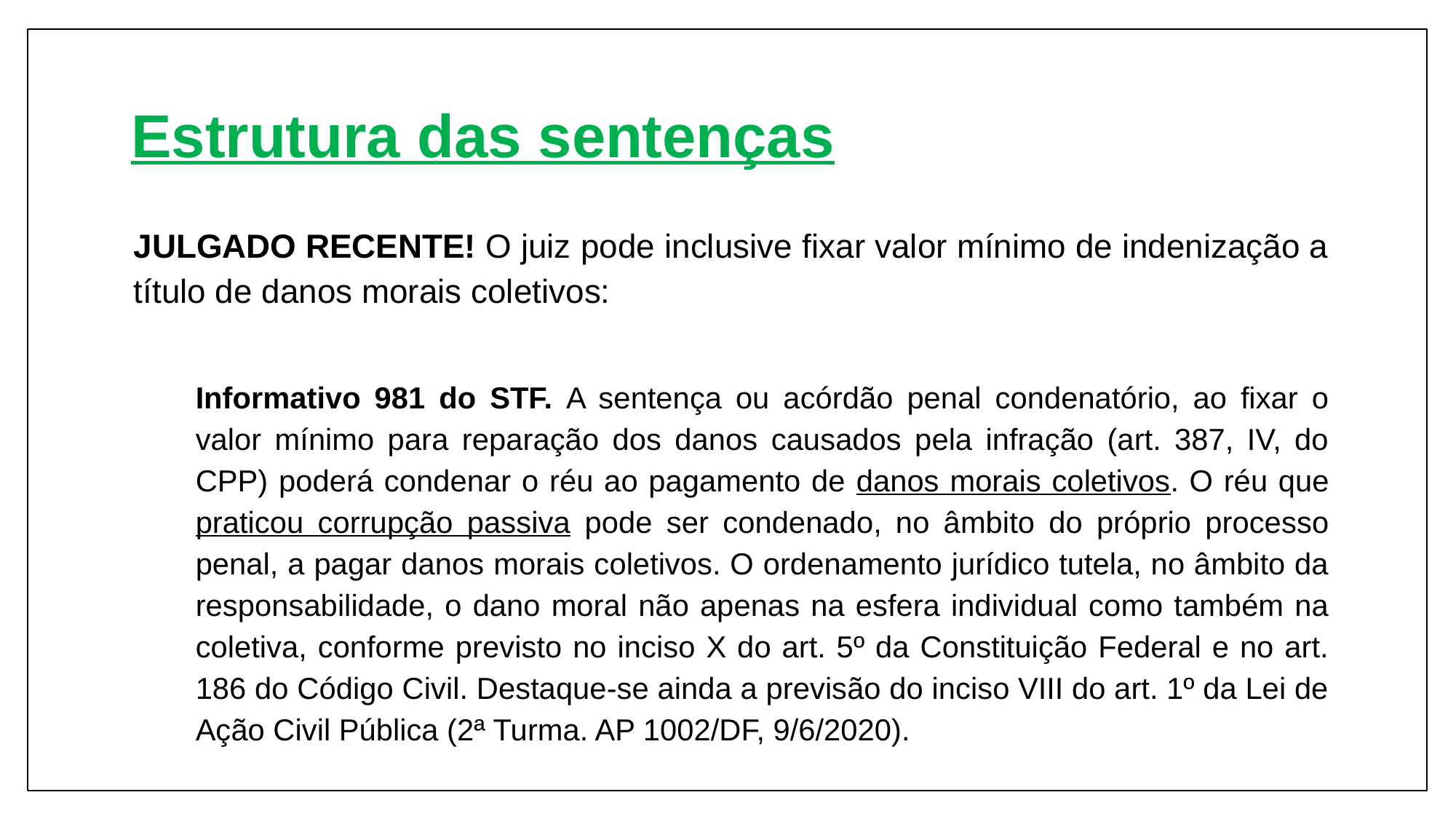

# Estrutura das sentenças
JULGADO RECENTE! O juiz pode inclusive fixar valor mínimo de indenização a título de danos morais coletivos:

Informativo 981 do STF. A sentença ou acórdão penal condenatório, ao fixar o valor mínimo para reparação dos danos causados pela infração (art. 387, IV, do CPP) poderá condenar o réu ao pagamento de danos morais coletivos. O réu que praticou corrupção passiva pode ser condenado, no âmbito do próprio processo penal, a pagar danos morais coletivos. O ordenamento jurídico tutela, no âmbito da responsabilidade, o dano moral não apenas na esfera individual como também na coletiva, conforme previsto no inciso X do art. 5º da Constituição Federal e no art. 186 do Código Civil. Destaque-se ainda a previsão do inciso VIII do art. 1º da Lei de Ação Civil Pública (2ª Turma. AP 1002/DF, 9/6/2020).